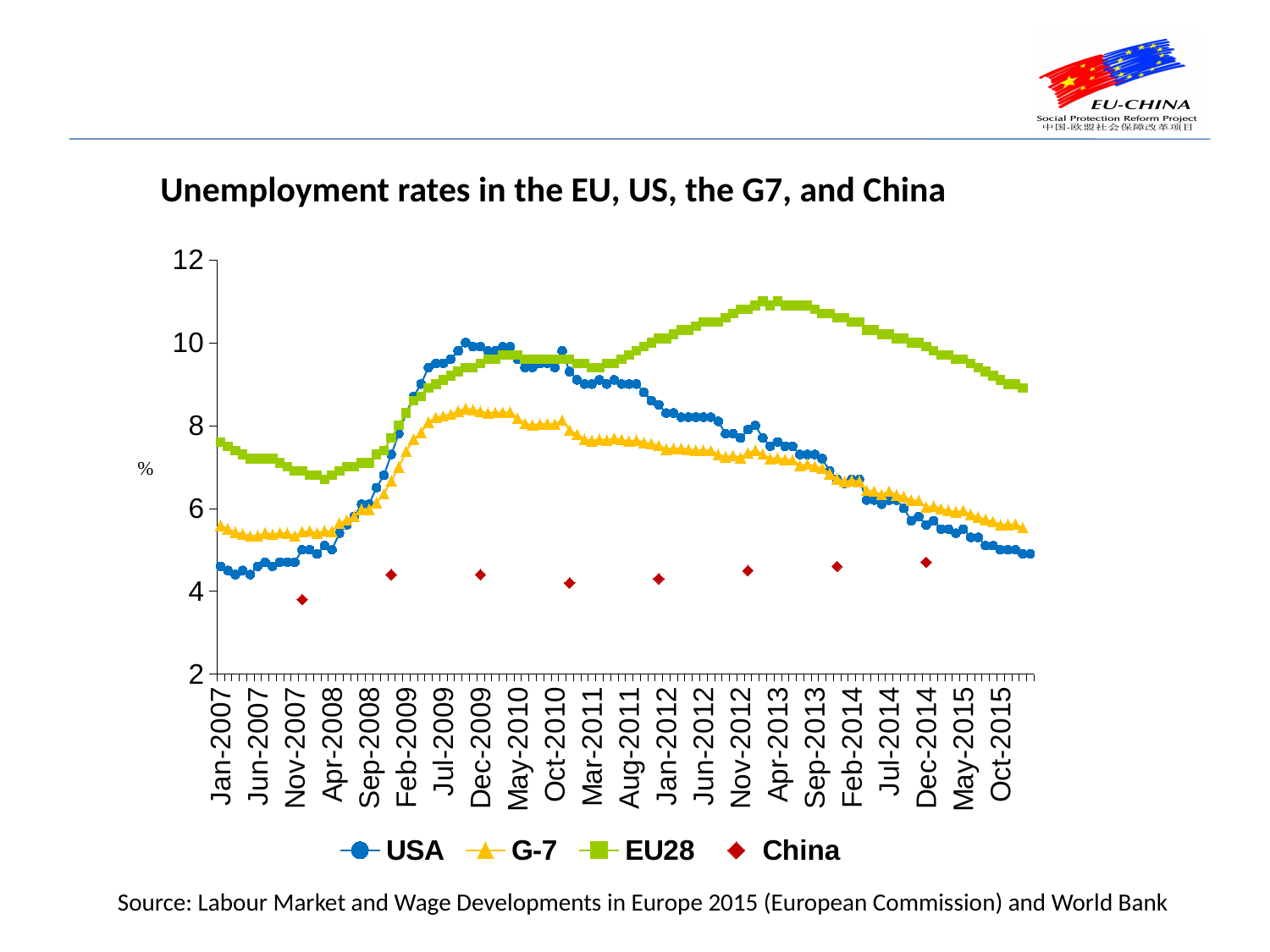

Unemployment rates in the EU, US, the G7, and China

[unsupported chart]

Source: Labour Market and Wage Developments in Europe 2015 (European Commission) and World Bank